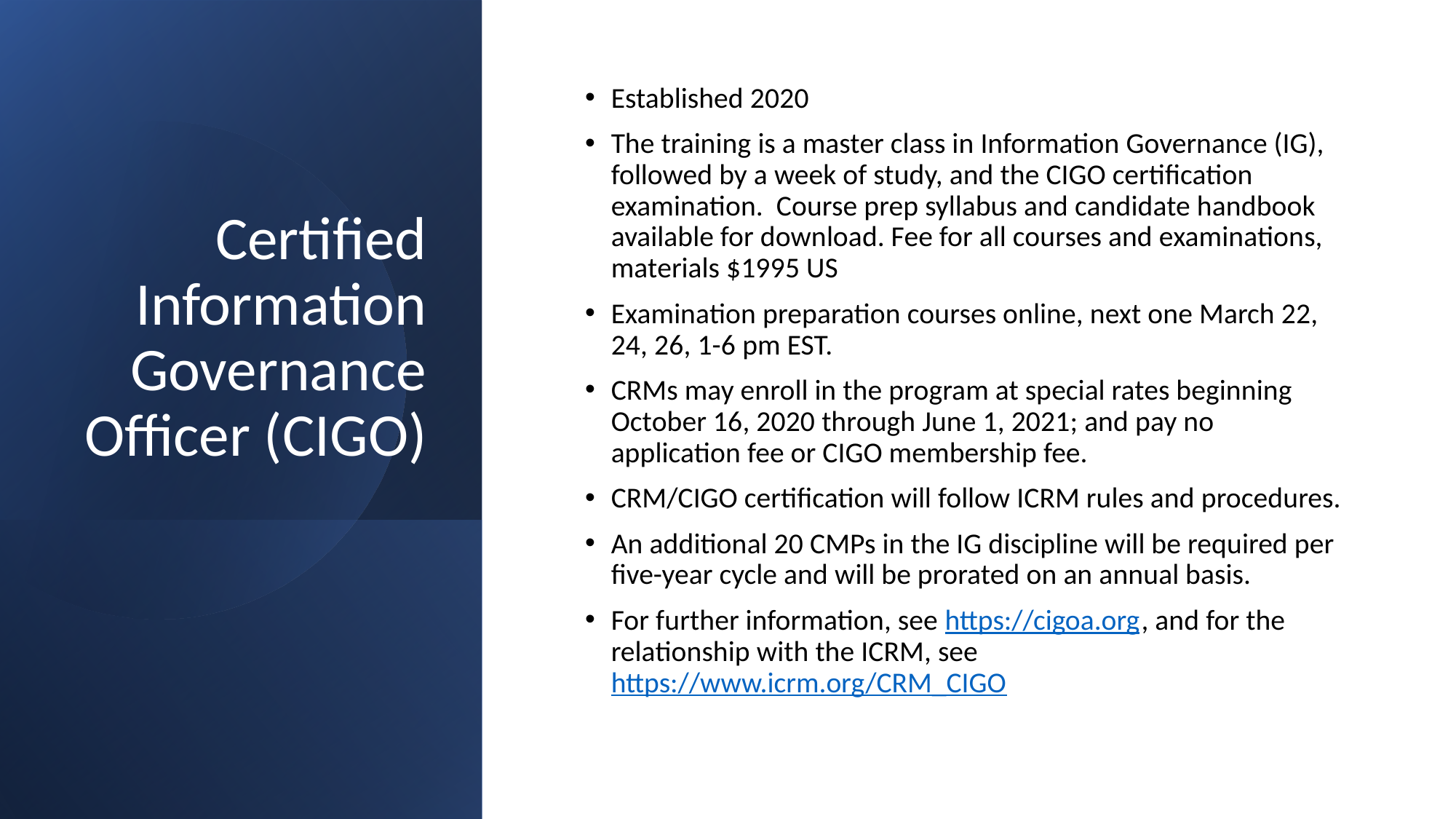

# Certified Information Governance Officer (CIGO)
Established 2020
The training is a master class in Information Governance (IG), followed by a week of study, and the CIGO certification examination.  Course prep syllabus and candidate handbook available for download. Fee for all courses and examinations, materials $1995 US
Examination preparation courses online, next one March 22, 24, 26, 1-6 pm EST.
CRMs may enroll in the program at special rates beginning October 16, 2020 through June 1, 2021; and pay no application fee or CIGO membership fee.
CRM/CIGO certification will follow ICRM rules and procedures.
An additional 20 CMPs in the IG discipline will be required per five-year cycle and will be prorated on an annual basis.
For further information, see https://cigoa.org, and for the relationship with the ICRM, see  https://www.icrm.org/CRM_CIGO